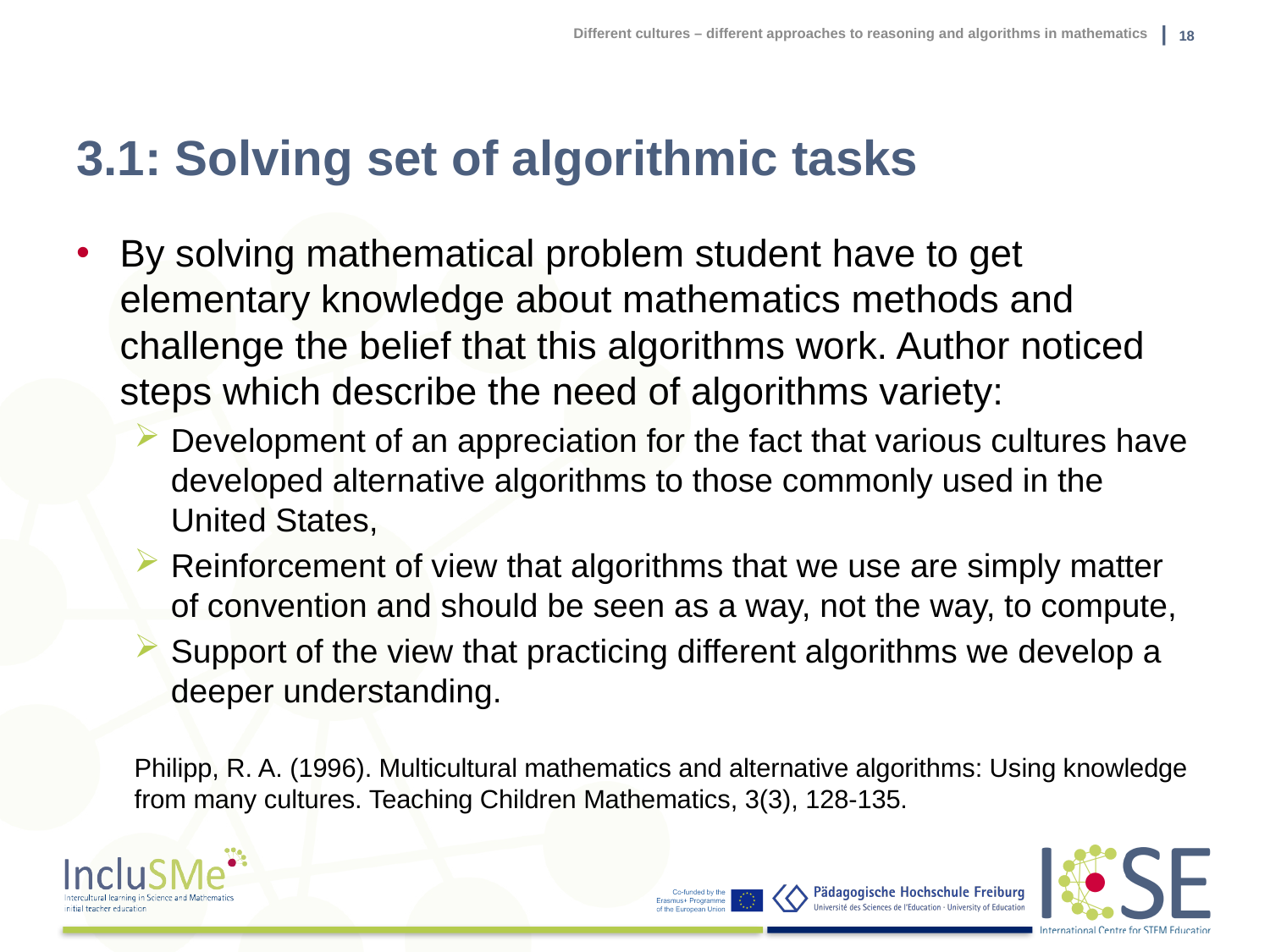

|  18
Different cultures – different approaches to reasoning and algorithms in mathematics
# 3.1: Solving set of algorithmic tasks
By solving mathematical problem student have to get elementary knowledge about mathematics methods and challenge the belief that this algorithms work. Author noticed steps which describe the need of algorithms variety:
Development of an appreciation for the fact that various cultures have developed alternative algorithms to those commonly used in the United States,
Reinforcement of view that algorithms that we use are simply matter of convention and should be seen as a way, not the way, to compute,
Support of the view that practicing different algorithms we develop a deeper understanding.

Philipp, R. A. (1996). Multicultural mathematics and alternative algorithms: Using knowledge from many cultures. Teaching Children Mathematics, 3(3), 128-135.